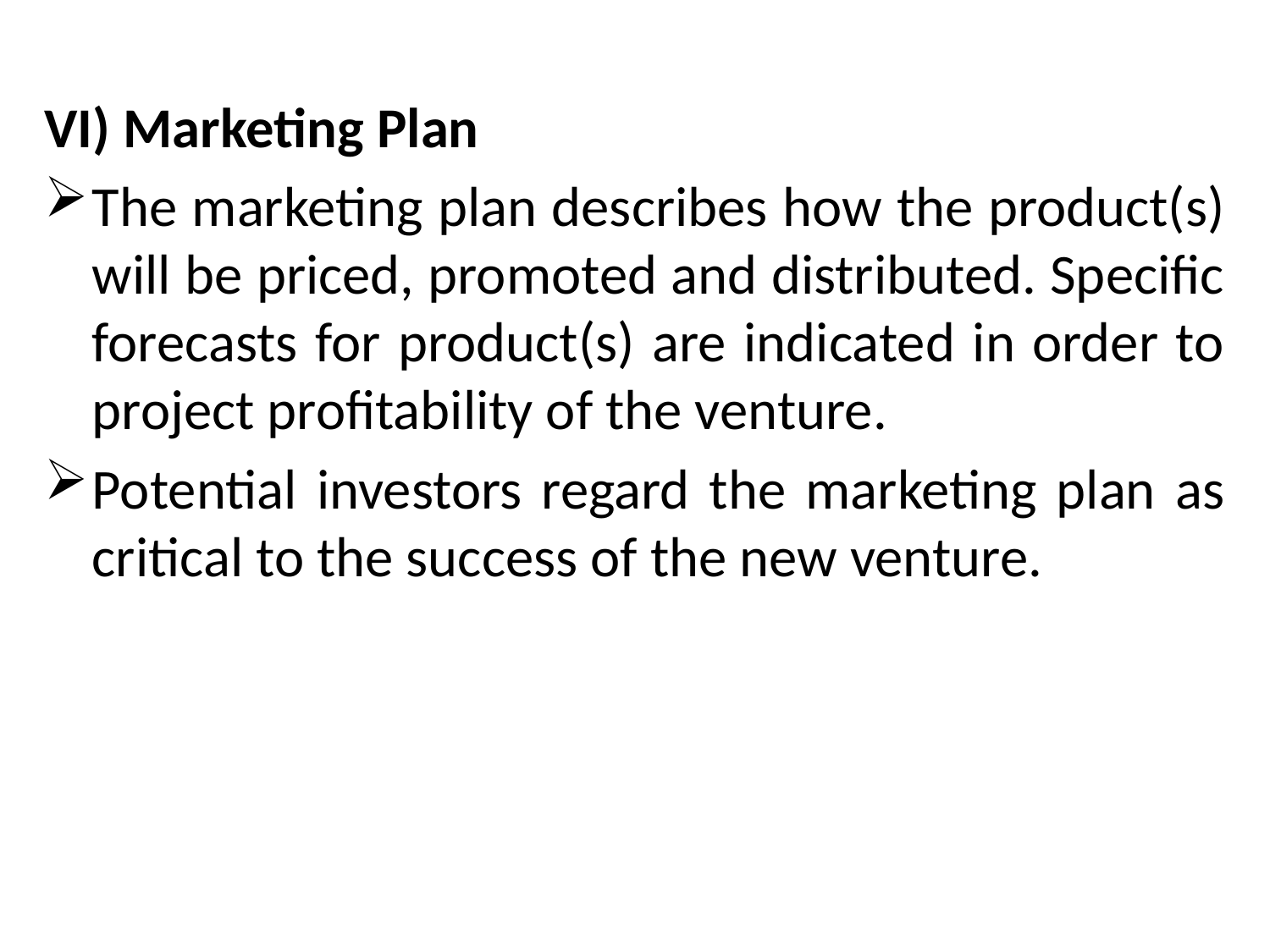

VI) Marketing Plan
The marketing plan describes how the product(s) will be priced, promoted and distributed. Specific forecasts for product(s) are indicated in order to project profitability of the venture.
Potential investors regard the marketing plan as critical to the success of the new venture.